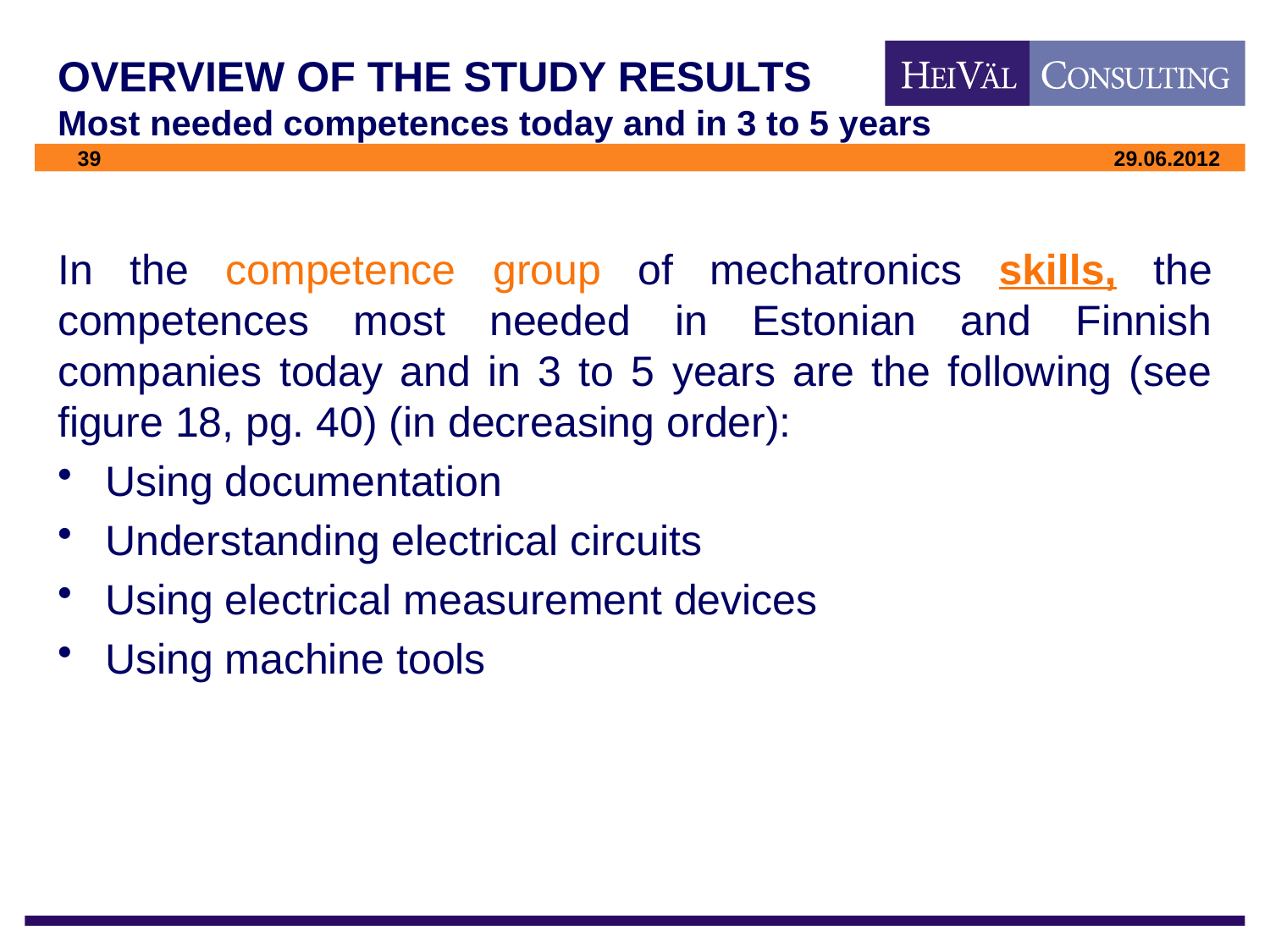

# OVERVIEW OF THE STUDY RESULTS Most needed competences today and in 3 to 5 years
In the competence group of mechatronics skills, the competences most needed in Estonian and Finnish companies today and in 3 to 5 years are the following (see figure 18, pg. 40) (in decreasing order):
Using documentation
Understanding electrical circuits
Using electrical measurement devices
Using machine tools